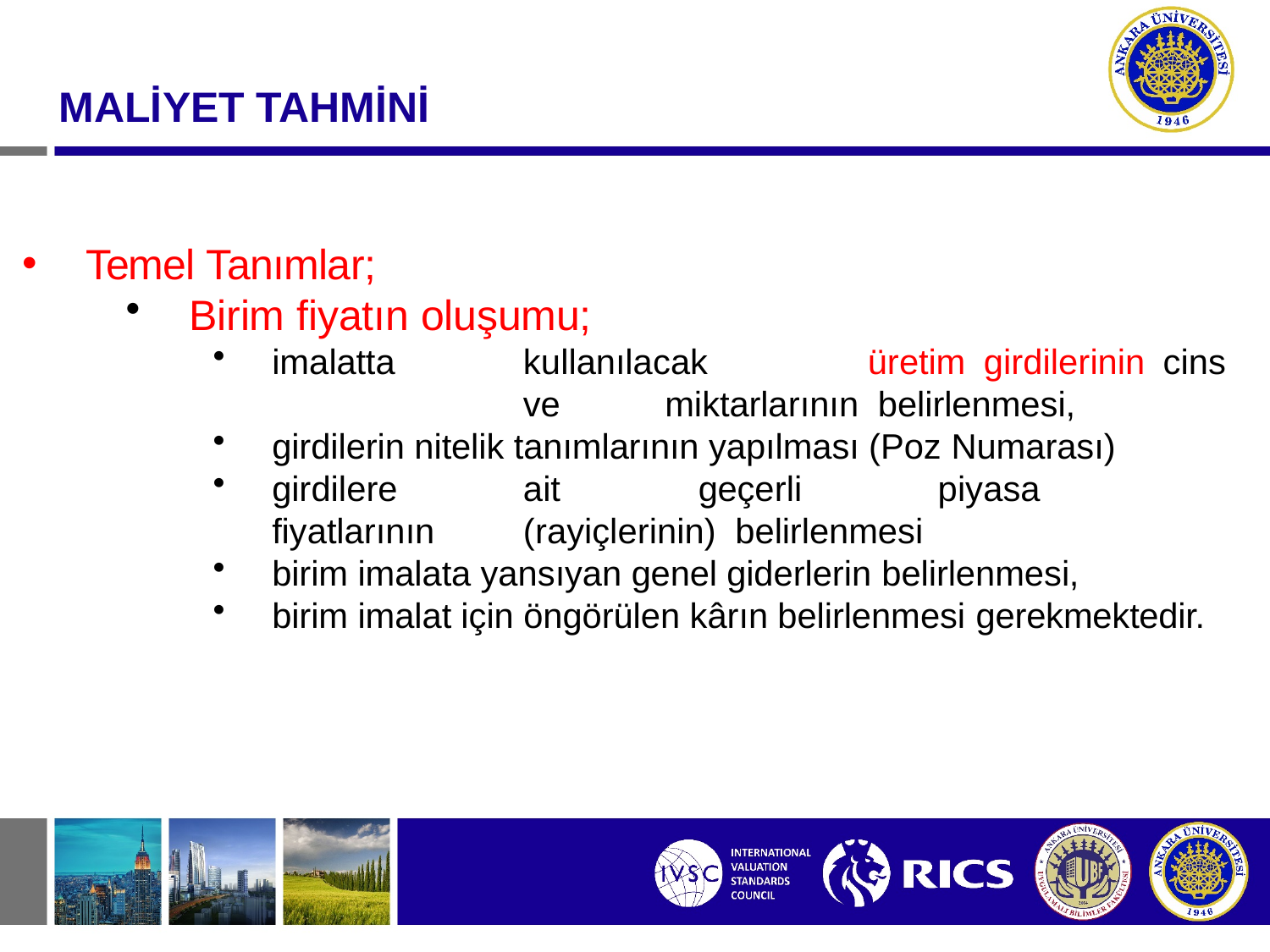

#
MALİYET TAHMİNİ
Temel Tanımlar;
Birim fiyatın oluşumu;
imalatta	kullanılacak	üretim	girdilerinin	cins	ve	miktarlarının  belirlenmesi,
girdilerin nitelik tanımlarının yapılması (Poz Numarası)
girdilere	ait	geçerli	piyasa	fiyatlarının	(rayiçlerinin)  belirlenmesi
birim imalata yansıyan genel giderlerin belirlenmesi,
birim imalat için öngörülen kârın belirlenmesi gerekmektedir.